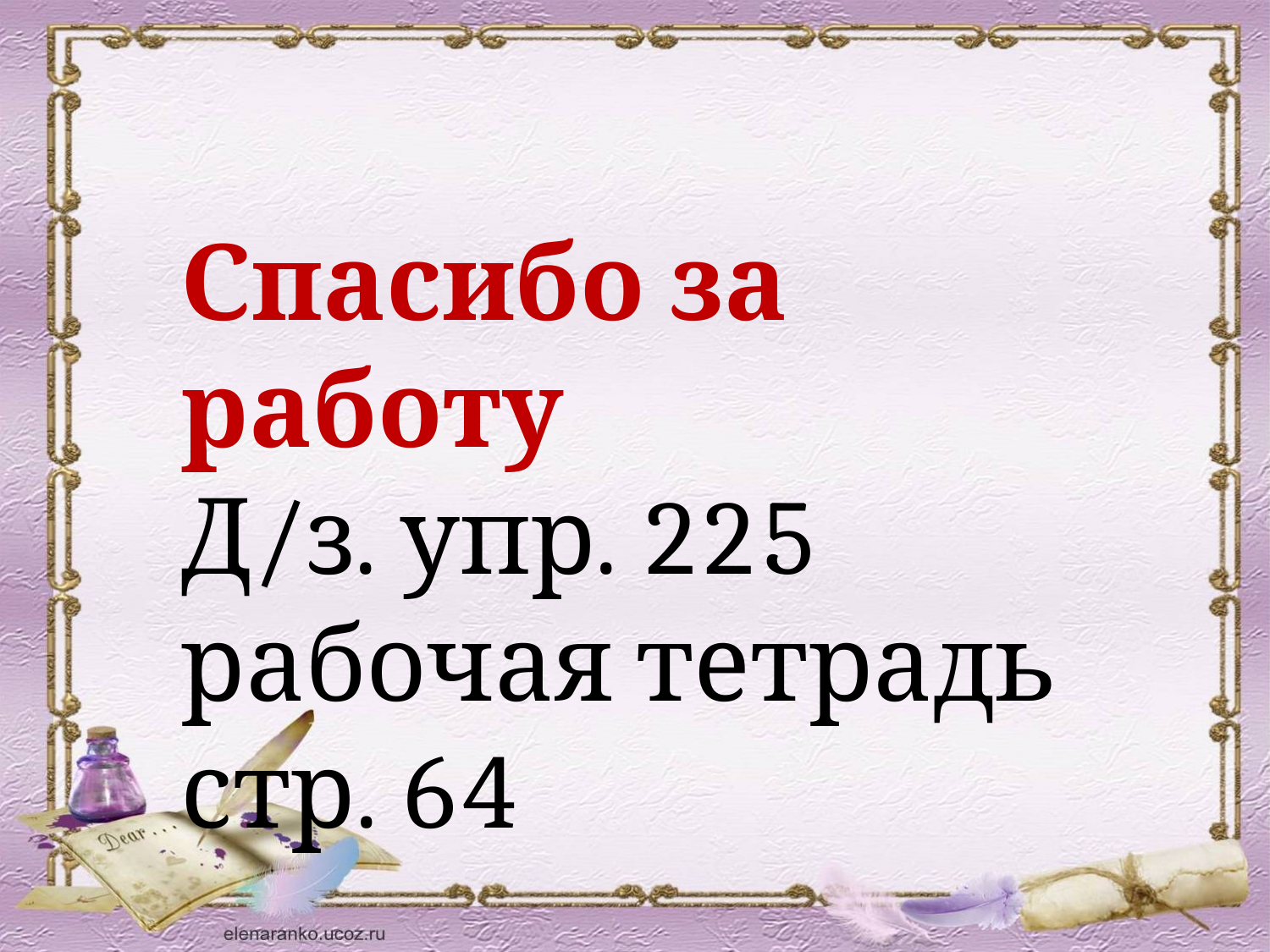

Спасибо за работу
Д/з. упр. 225  рабочая тетрадь  стр. 64